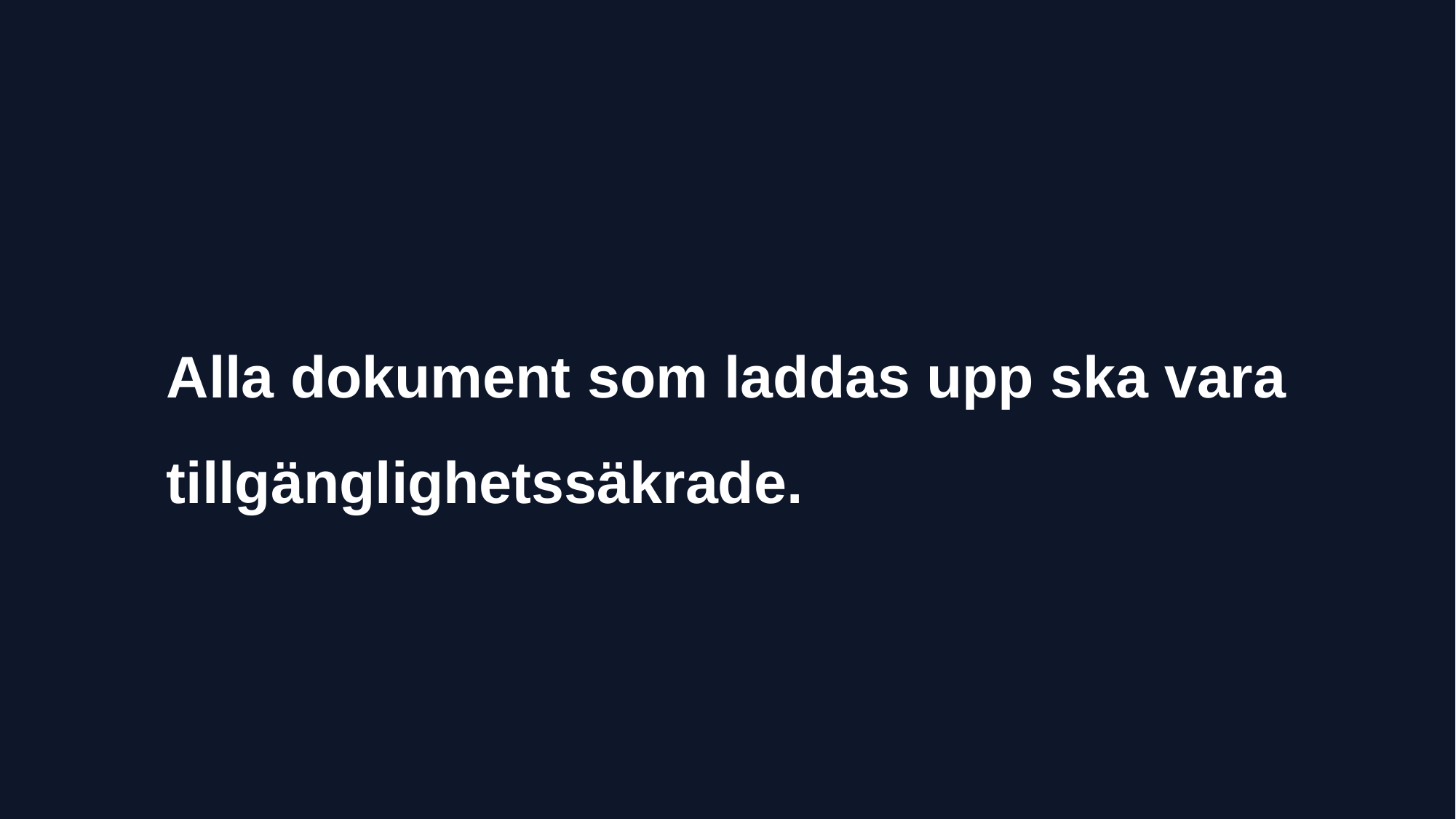

Alla dokument som laddas upp ska vara tillgänglighetssäkrade.